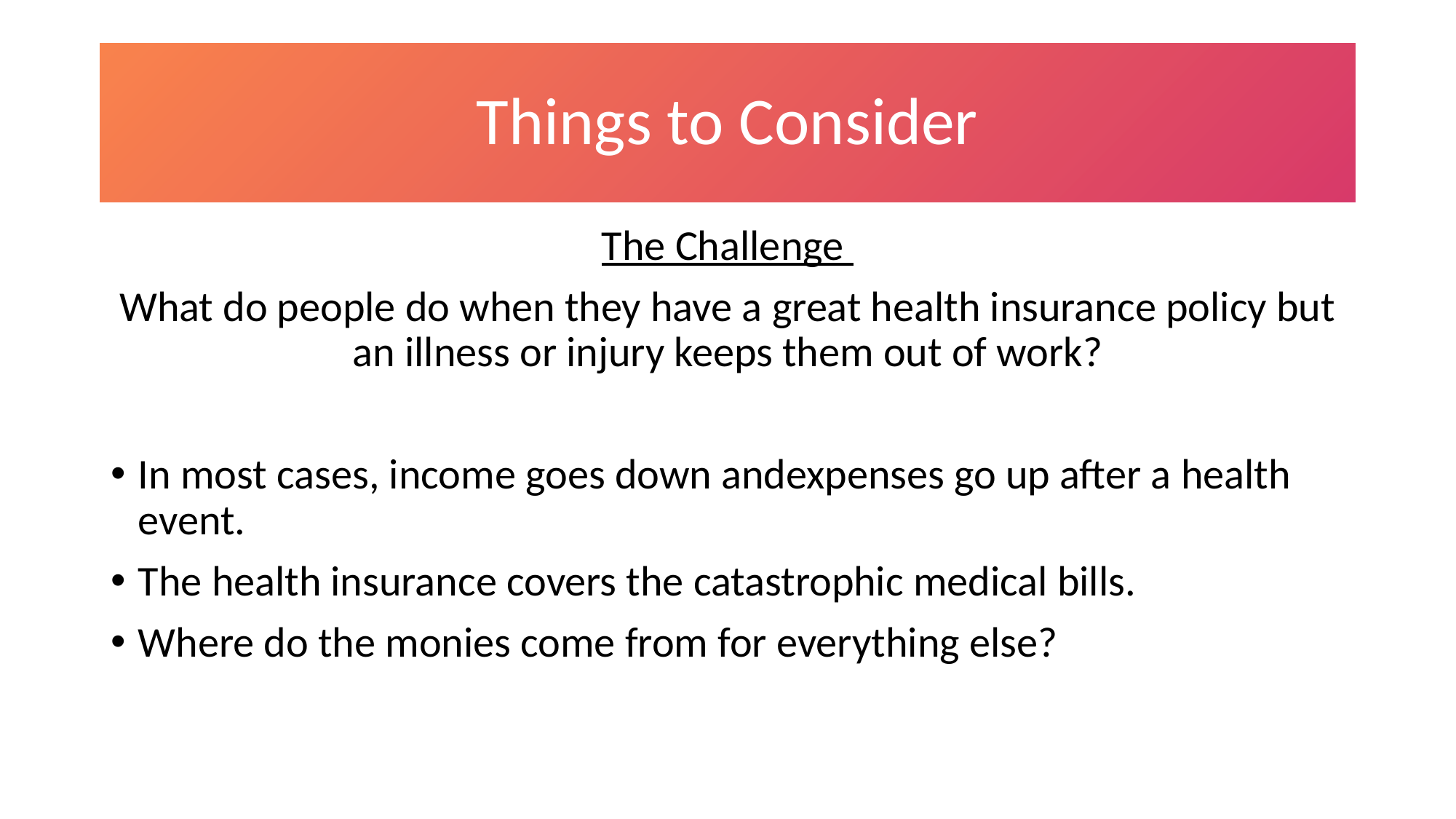

# Things to Consider
The Challenge
What do people do when they have a great health insurance policy but an illness or injury keeps them out of work?

In most cases, income goes down andexpenses go up after a health event.
The health insurance covers the catastrophic medical bills.
Where do the monies come from for everything else?